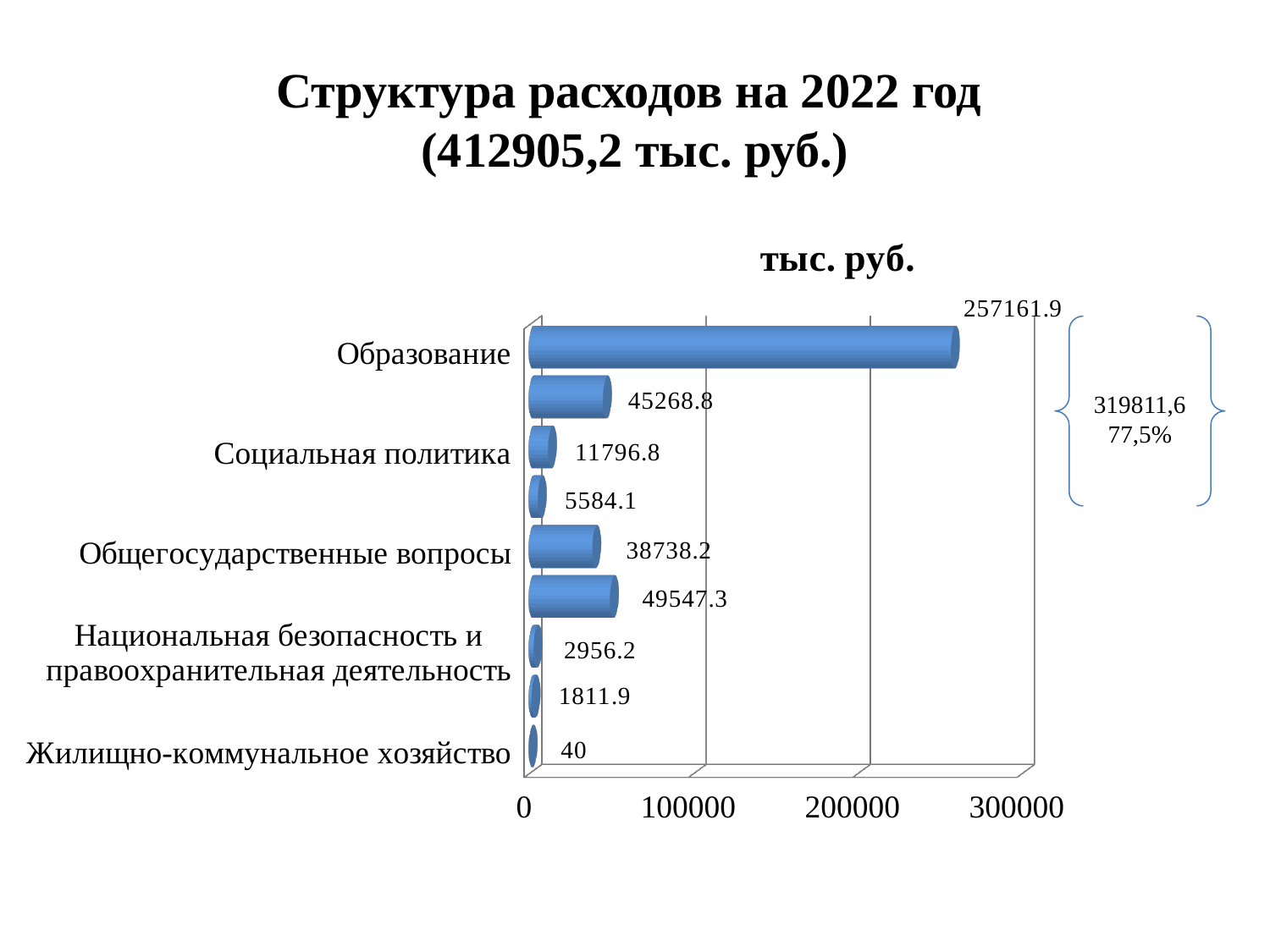

# Структура расходов на 2022 год (412905,2 тыс. руб.)

[unsupported chart]

319811,6
77,5%